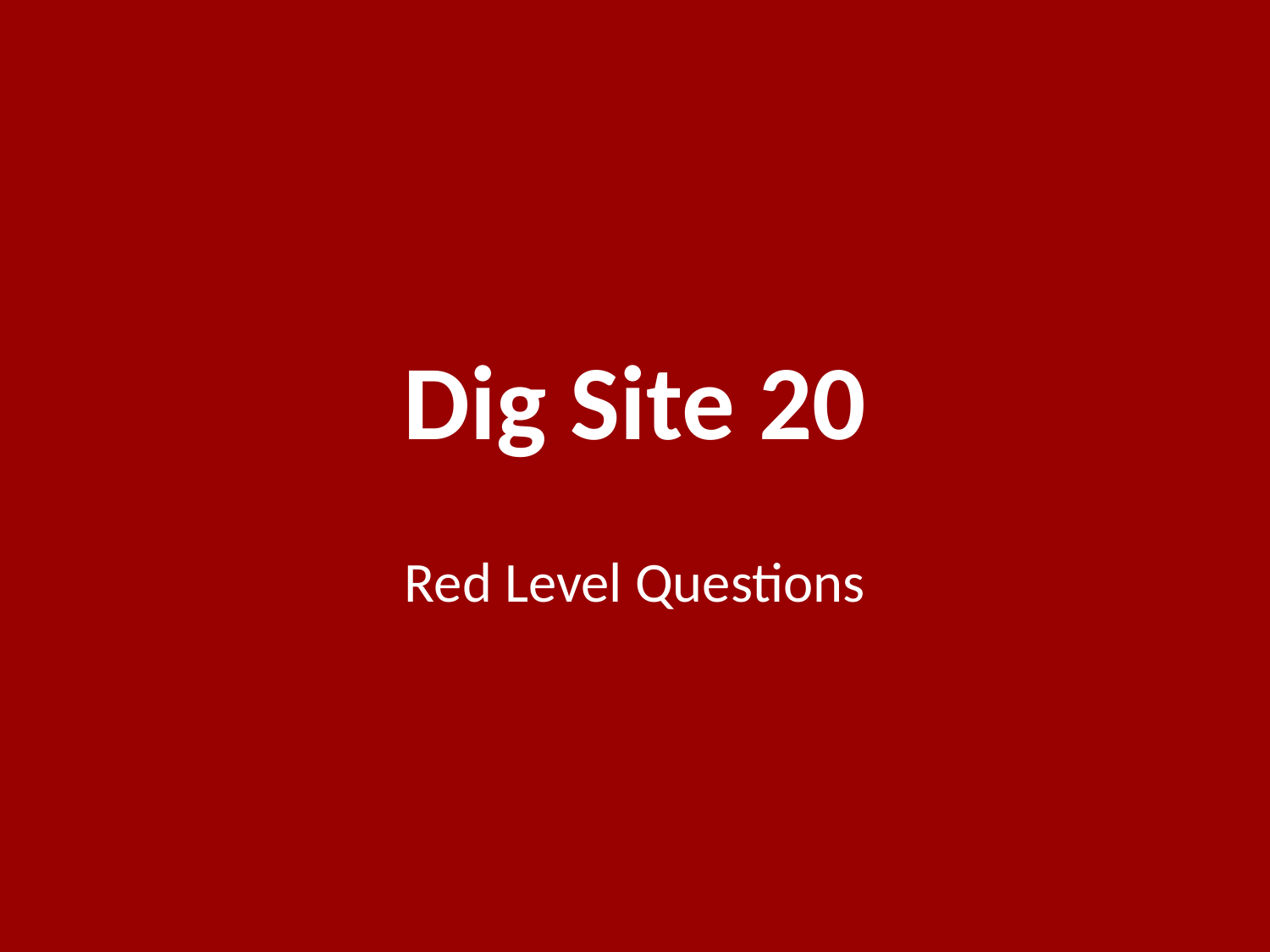

# Dig Site 20
Red Level Questions